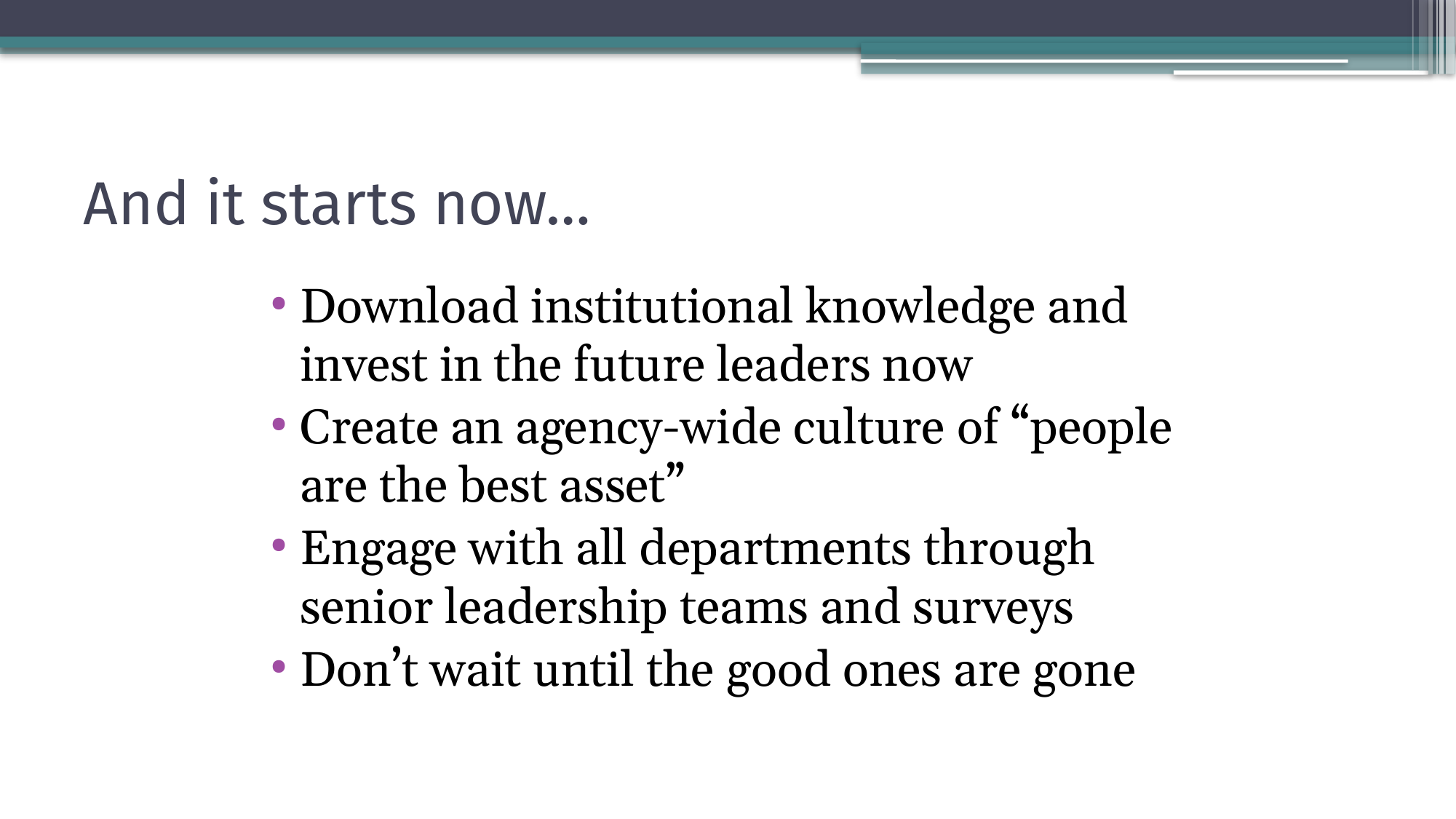

# And it starts now…
Download institutional knowledge and invest in the future leaders now
Create an agency-wide culture of “people are the best asset”
Engage with all departments through senior leadership teams and surveys
Don’t wait until the good ones are gone